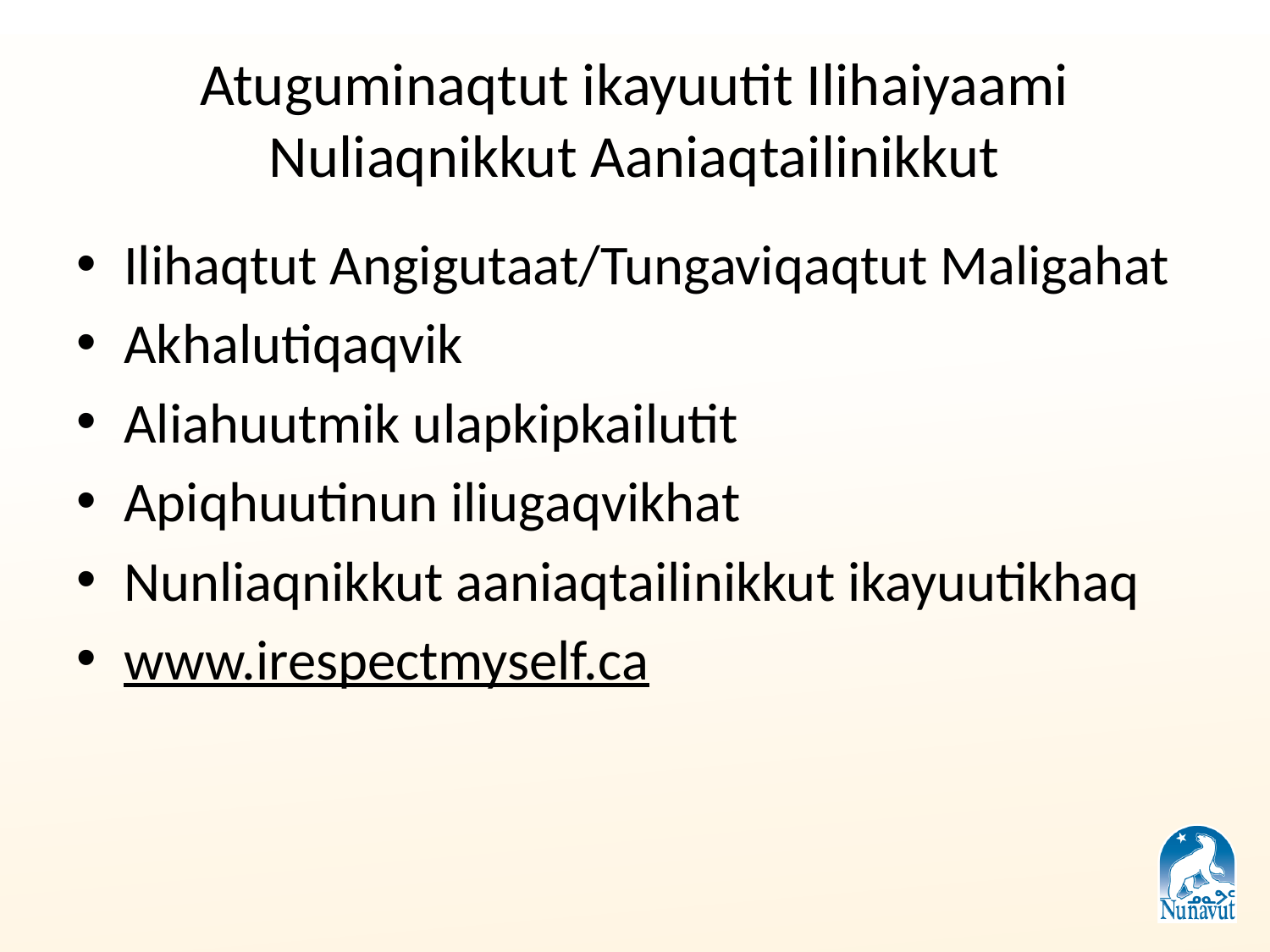

# Atuguminaqtut ikayuutit Ilihaiyaami Nuliaqnikkut Aaniaqtailinikkut
Ilihaqtut Angigutaat/Tungaviqaqtut Maligahat
Akhalutiqaqvik
Aliahuutmik ulapkipkailutit
Apiqhuutinun iliugaqvikhat
Nunliaqnikkut aaniaqtailinikkut ikayuutikhaq
www.irespectmyself.ca